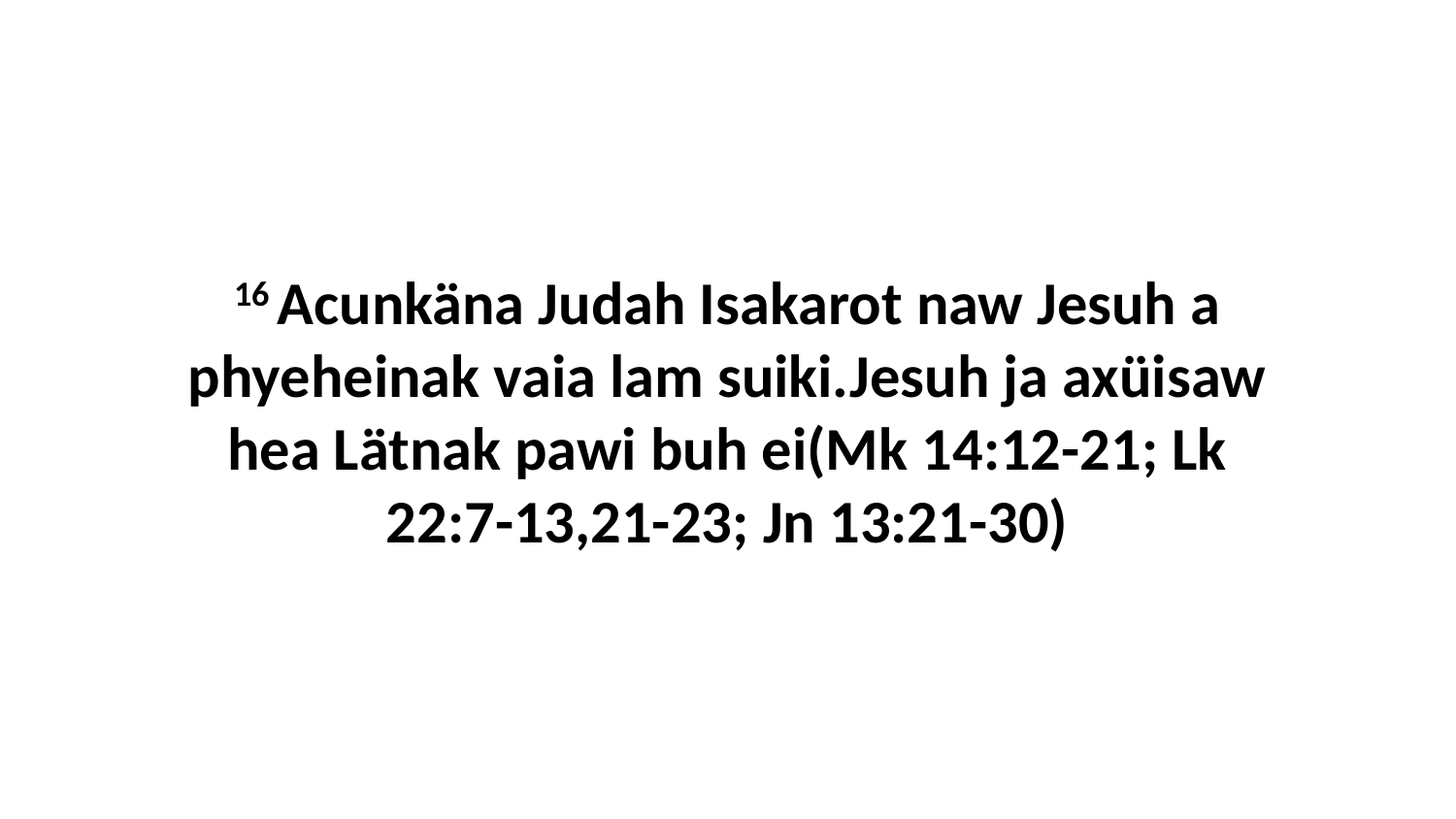

16 Acunkäna Judah Isakarot naw Jesuh a phyeheinak vaia lam suiki.Jesuh ja axüisaw hea Lätnak pawi buh ei(Mk 14:12-21; Lk 22:7-13,21-23; Jn 13:21-30)